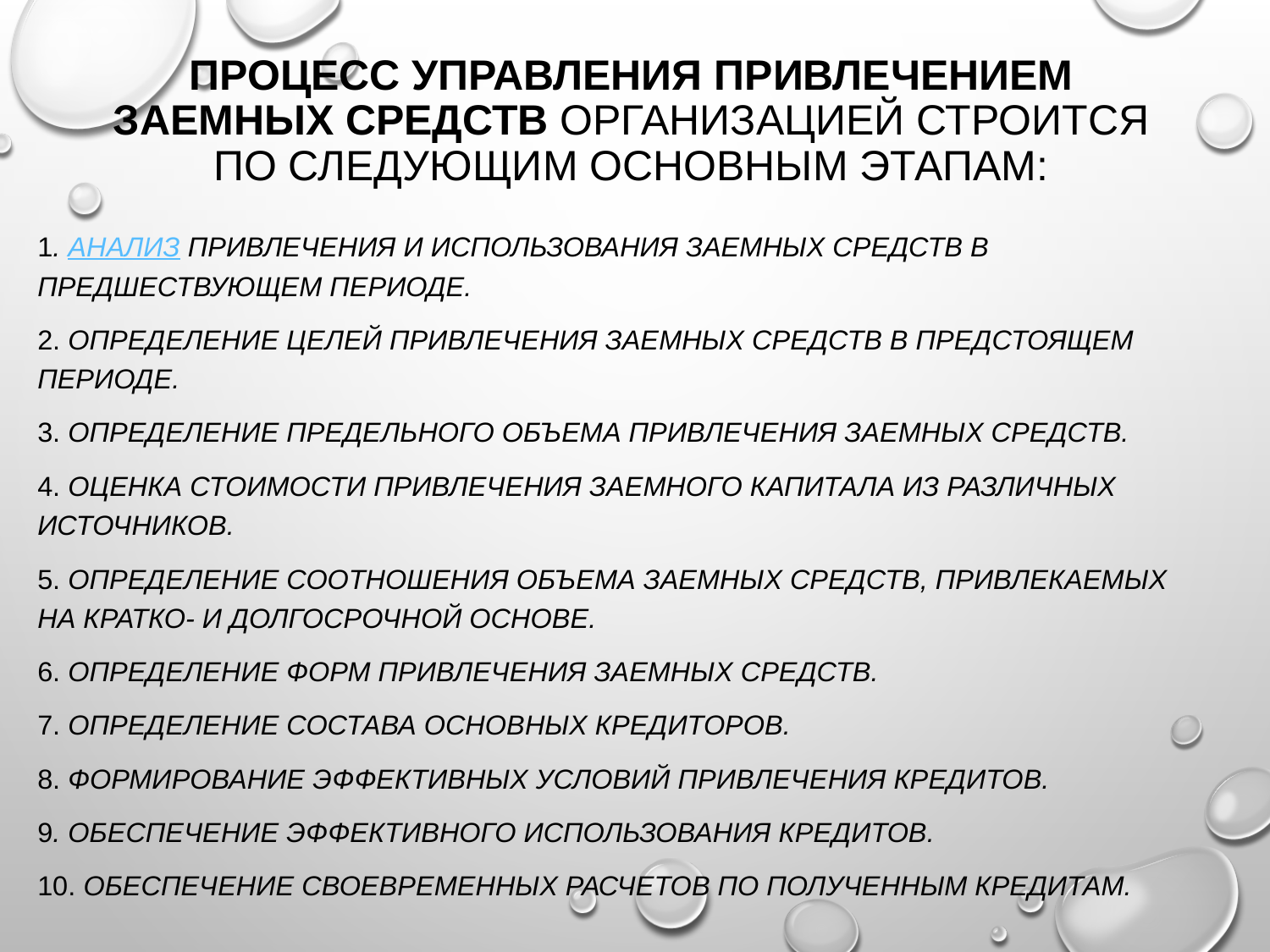

# Процесс управления привлечением заемных средств организацией строится по следующим основным этапам:
1. Анализ привлечения и использования заемных средств в предшествующем периоде.
2. Определение целей привлечения заемных средств в предстоящем периоде.
3. Определение предельного объема привлечения заемных средств.
4. Оценка стоимости привлечения заемного капитала из различных источников.
5. Определение соотношения объема заемных средств, привлекаемых на кратко- и долгосрочной основе.
6. Определение форм привлечения заемных средств.
7. Определение состава основных кредиторов.
8. Формирование эффективных условий привлечения кредитов.
9. Обеспечение эффективного использования кредитов.
10. Обеспечение своевременных расчетов по полученным кредитам.